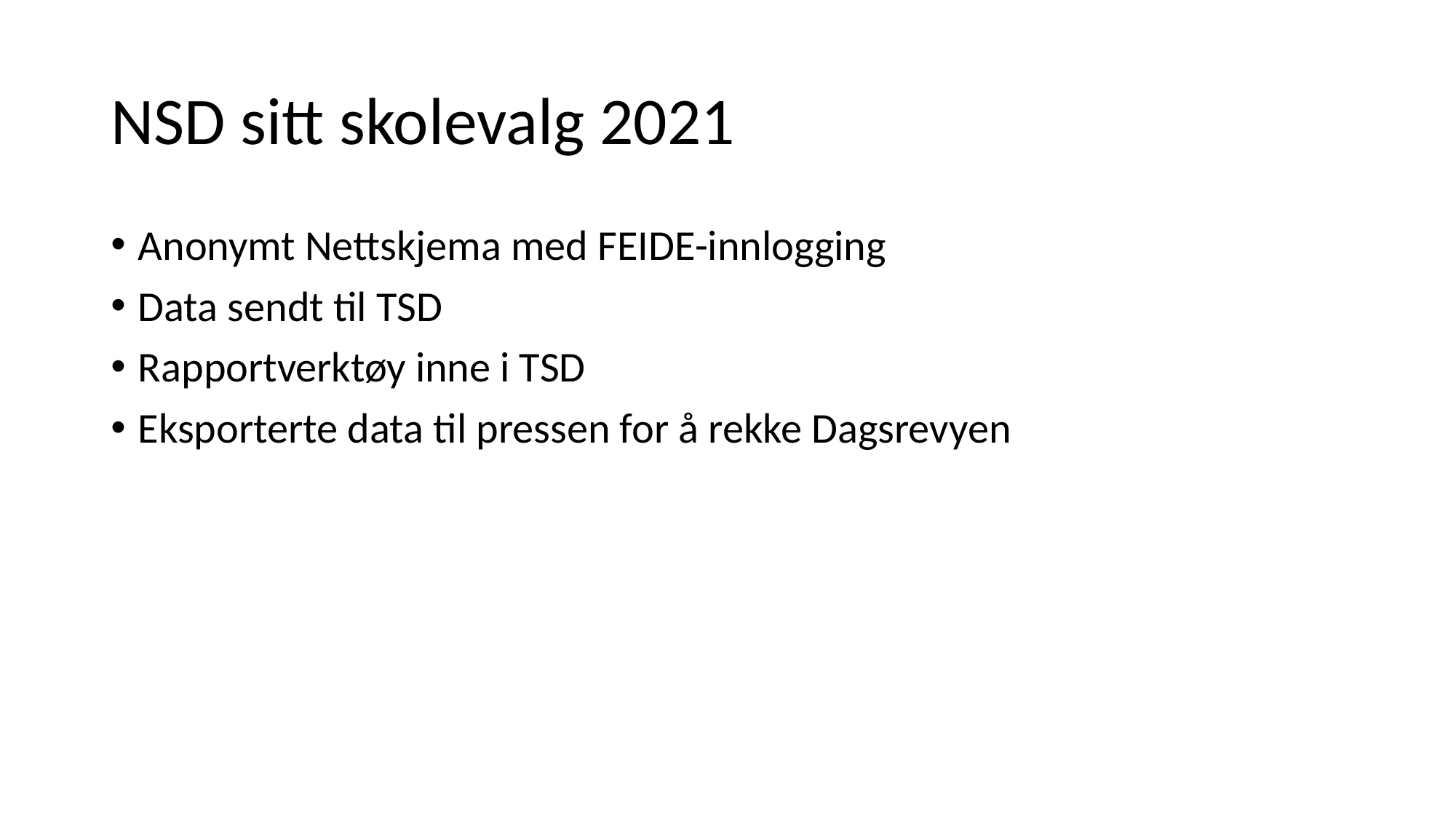

# NSD sitt skolevalg 2021
Anonymt Nettskjema med FEIDE-innlogging
Data sendt til TSD
Rapportverktøy inne i TSD
Eksporterte data til pressen for å rekke Dagsrevyen